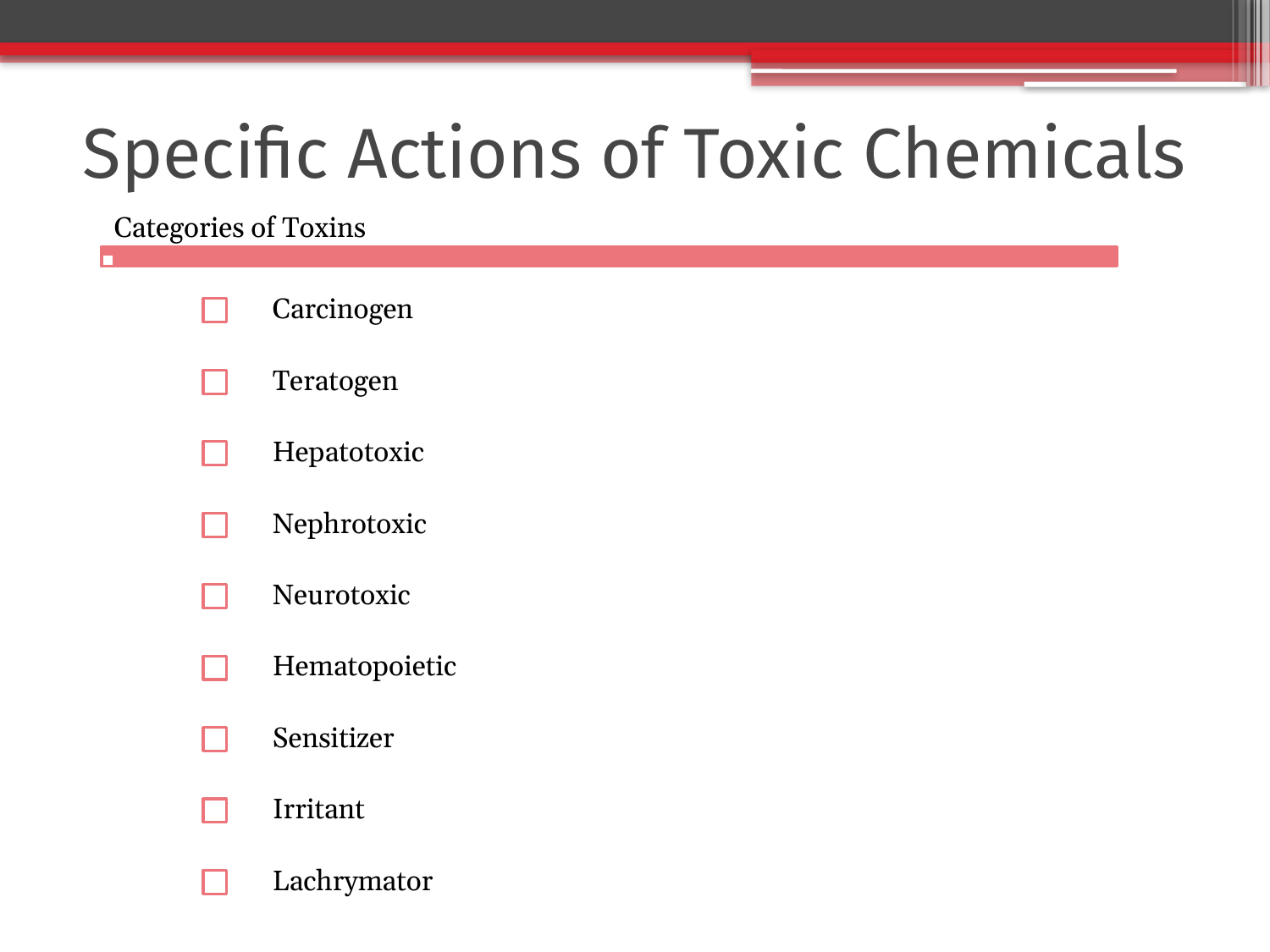

# Specific Actions of Toxic Chemicals
Categories of Toxins
Carcinogen
Teratogen
Hepatotoxic
Nephrotoxic
Hematopoietic
Sensitizer
Irritant
Lachrymator
Neurotoxic